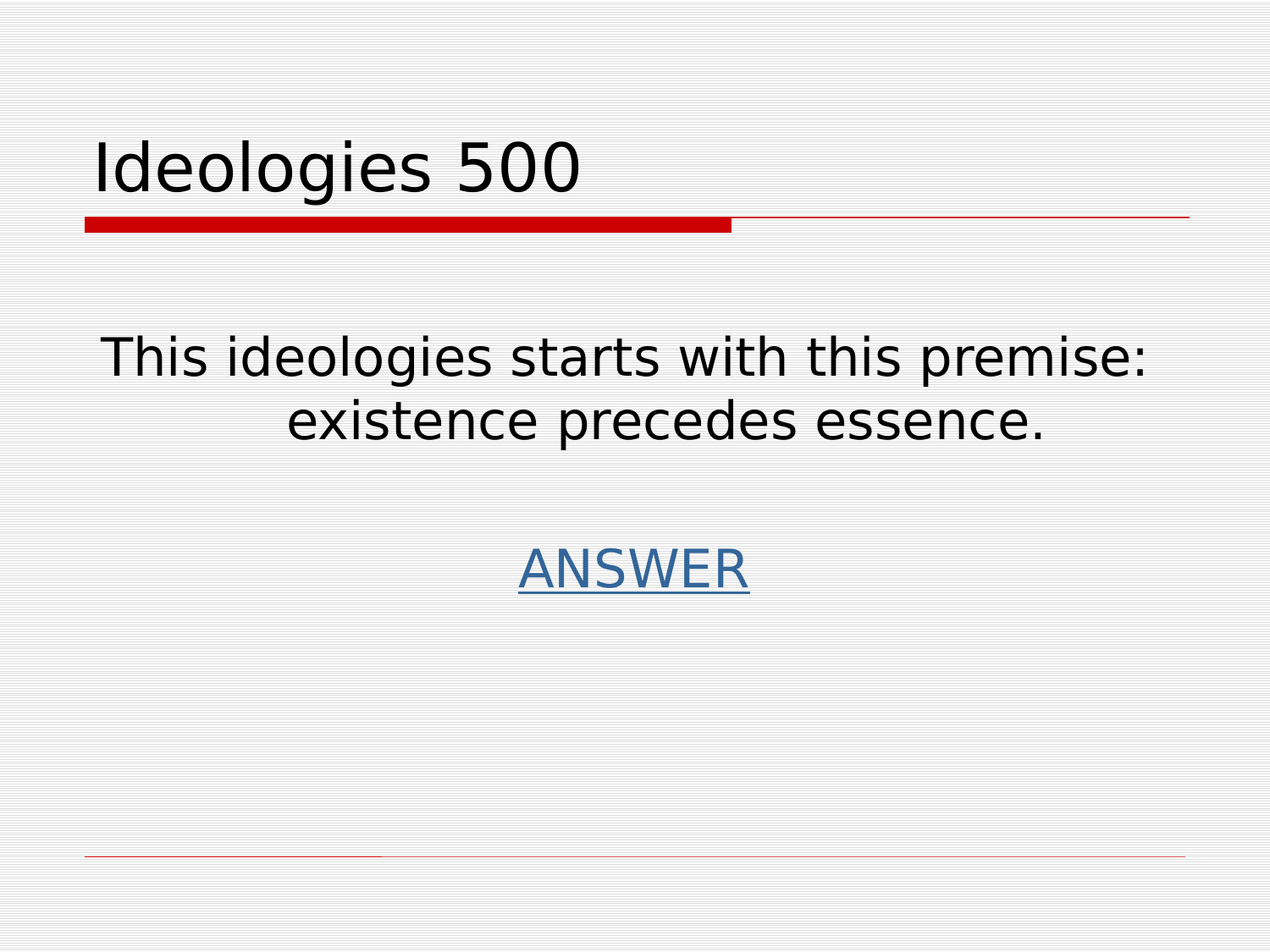

# Ideologies 500

This ideologies starts with this premise:  existence precedes essence.

ANSWER